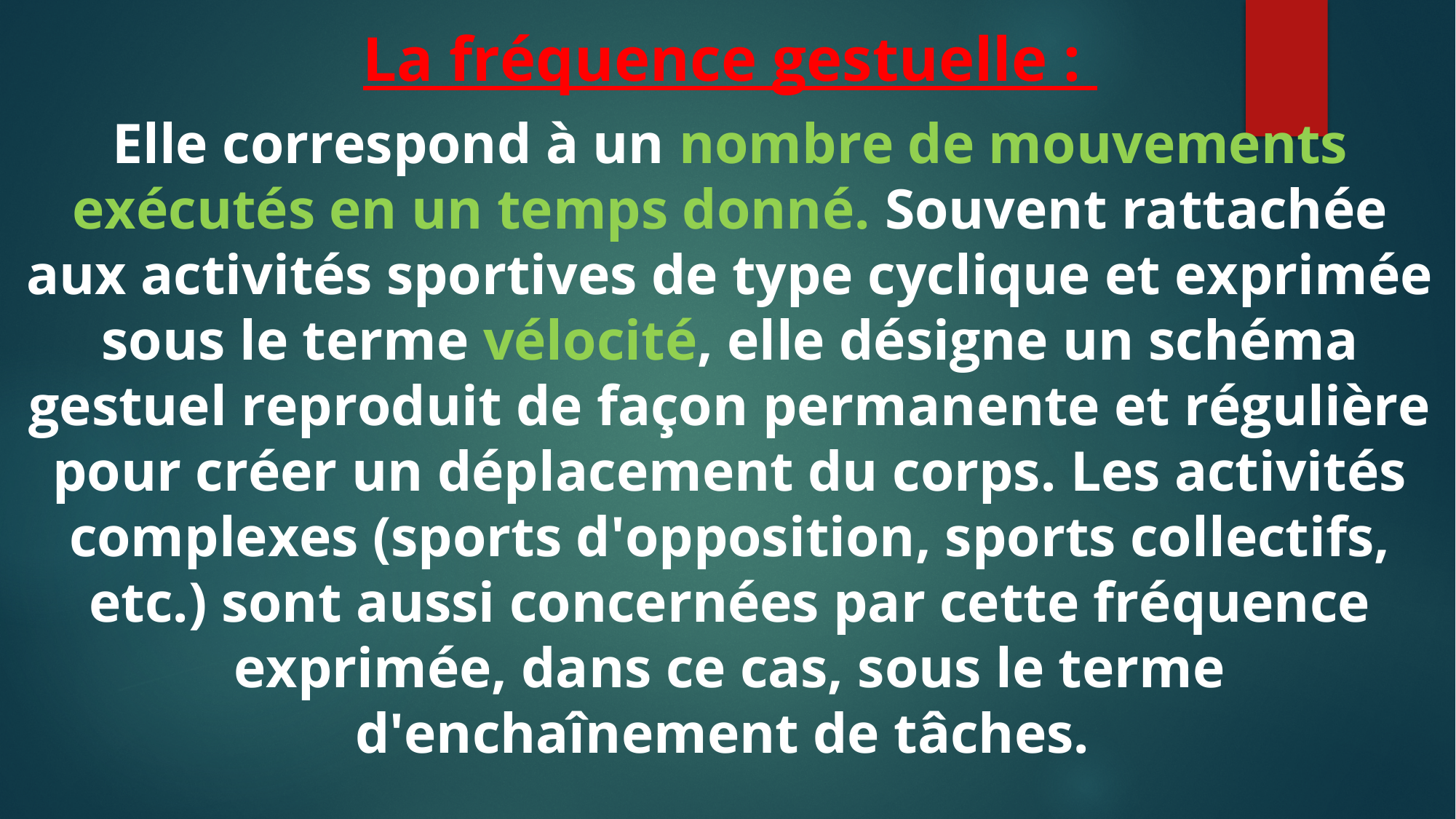

La fréquence gestuelle :
Elle correspond à un nombre de mouvements exécutés en un temps donné. Souvent rattachée aux activités sportives de type cyclique et exprimée sous le terme vélocité, elle désigne un schéma gestuel reproduit de façon permanente et régulière pour créer un déplacement du corps. Les activités complexes (sports d'opposition, sports collectifs, etc.) sont aussi concernées par cette fréquence exprimée, dans ce cas, sous le terme d'enchaînement de tâches.